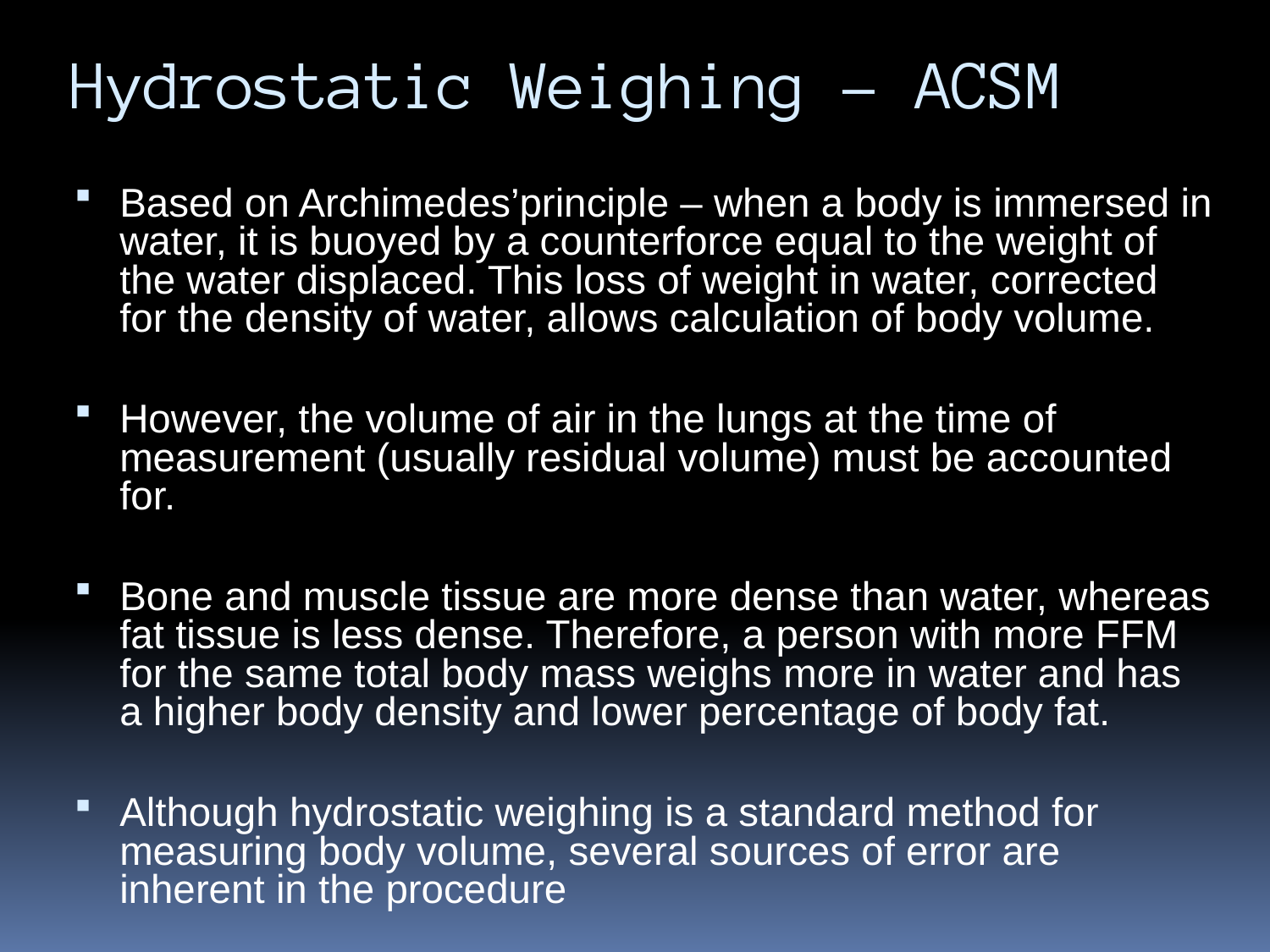

# Hydrostatic Weighing - ACSM
Based on Archimedes’principle – when a body is immersed in water, it is buoyed by a counterforce equal to the weight of the water displaced. This loss of weight in water, corrected for the density of water, allows calculation of body volume.

However, the volume of air in the lungs at the time of measurement (usually residual volume) must be accounted for.

Bone and muscle tissue are more dense than water, whereas fat tissue is less dense. Therefore, a person with more FFM for the same total body mass weighs more in water and has a higher body density and lower percentage of body fat.

Although hydrostatic weighing is a standard method for measuring body volume, several sources of error are inherent in the procedure